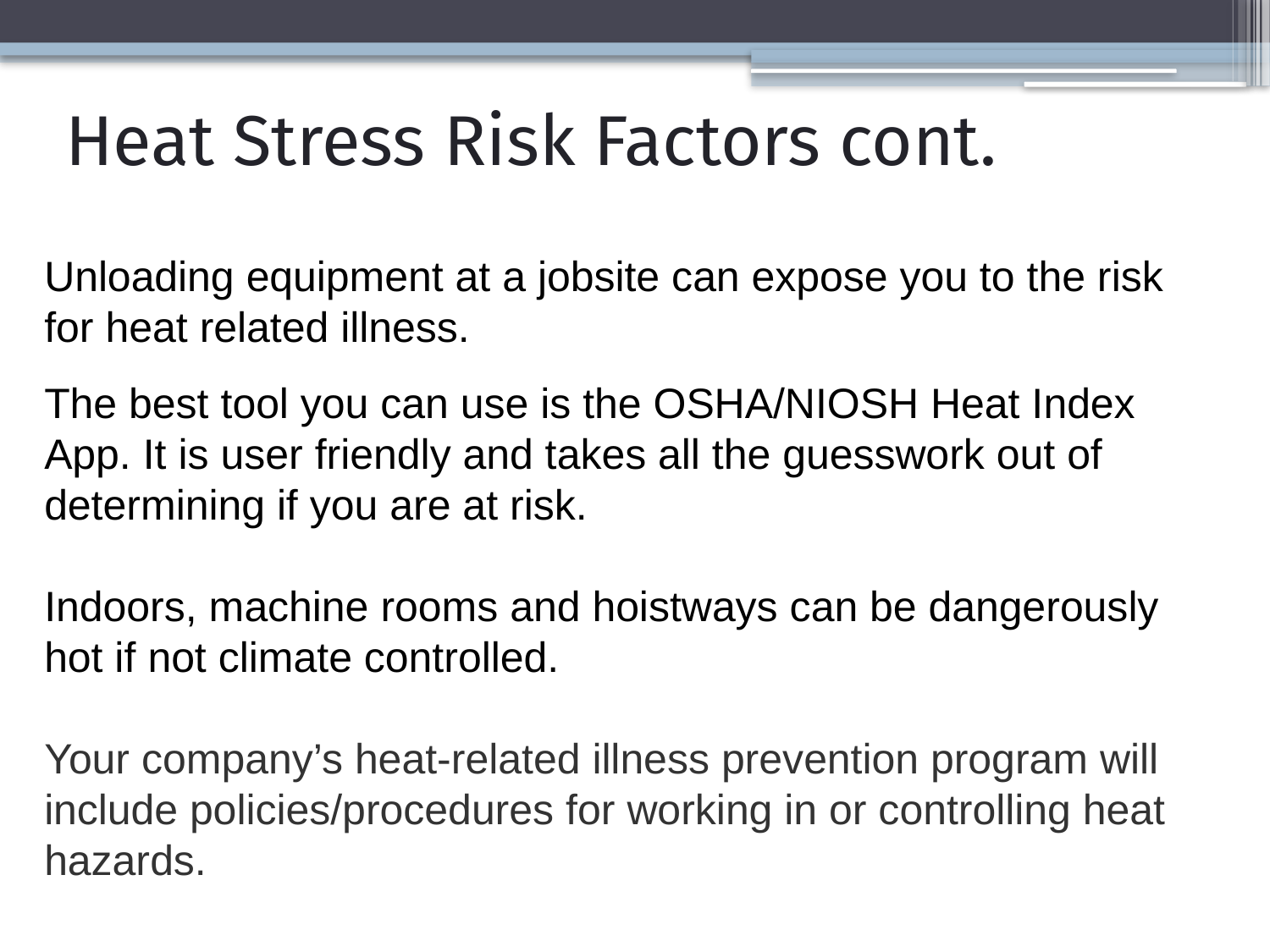

# Heat Stress Risk Factors cont.
Unloading equipment at a jobsite can expose you to the risk for heat related illness.

The best tool you can use is the OSHA/NIOSH Heat Index App. It is user friendly and takes all the guesswork out of determining if you are at risk.

Indoors, machine rooms and hoistways can be dangerously hot if not climate controlled.

Your company’s heat-related illness prevention program will include policies/procedures for working in or controlling heat hazards.